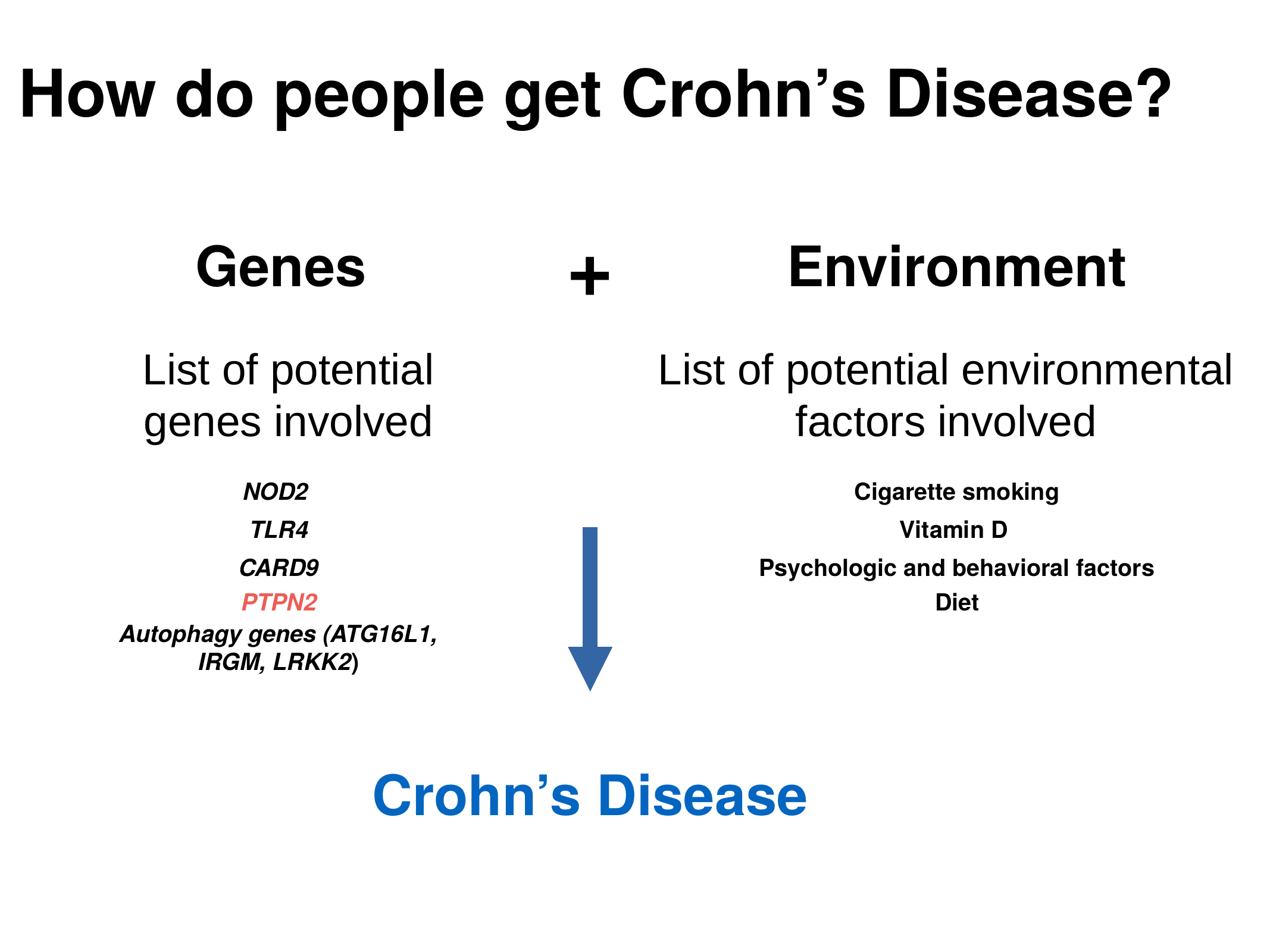

# How do people get Crohn’s Disease?
+
Genes
Environment
List of potential genes involved
List of potential environmental factors involved
NOD2
Cigarette smoking
TLR4
Vitamin D

CARD9
Psychologic and behavioral factors
PTPN2
Diet
Autophagy genes (ATG16L1, IRGM, LRKK2)
Crohn’s Disease